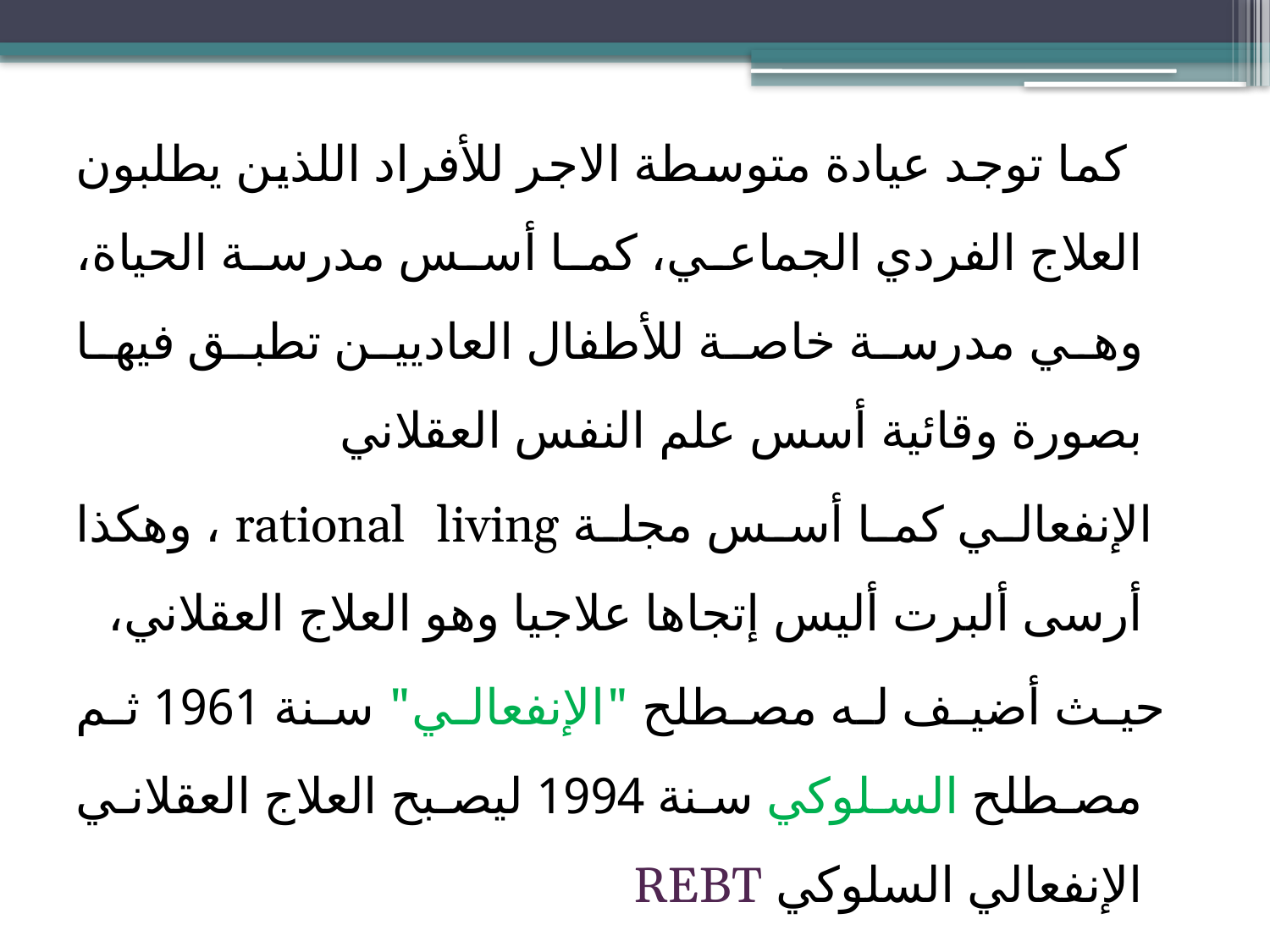

كما توجد عيادة متوسطة الاجر للأفراد اللذين يطلبون العلاج الفردي الجماعي، كما أسس مدرسة الحياة، وهي مدرسة خاصة للأطفال العاديين تطبق فيها بصورة وقائية أسس علم النفس العقلاني
  الإنفعالي كما أسس مجلة rational living ، وهكذا أرسى ألبرت أليس إتجاها علاجيا وهو العلاج العقلاني،
 حيث أضيف له مصطلح "الإنفعالي" سنة 1961 ثم مصطلح السلوكي سنة 1994 ليصبح العلاج العقلاني الإنفعالي السلوكي REBT
#